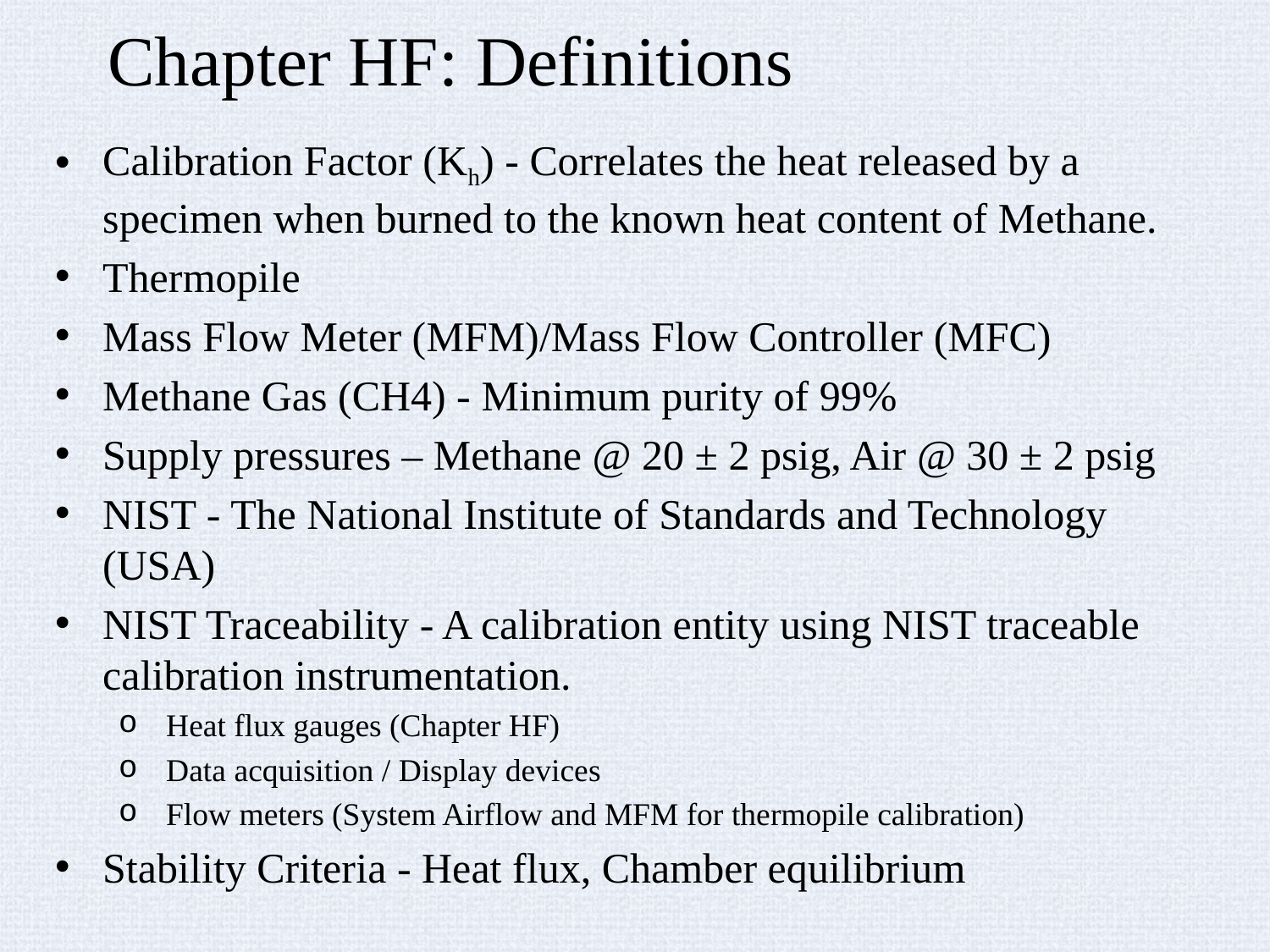

# Chapter HF: Definitions
Calibration Factor (Kh) - Correlates the heat released by a specimen when burned to the known heat content of Methane.
Thermopile
Mass Flow Meter (MFM)/Mass Flow Controller (MFC)
Methane Gas (CH4) - Minimum purity of 99%
Supply pressures – Methane @ 20 ± 2 psig, Air @ 30 ± 2 psig
NIST - The National Institute of Standards and Technology (USA)
NIST Traceability - A calibration entity using NIST traceable calibration instrumentation.
Heat flux gauges (Chapter HF)
Data acquisition / Display devices
Flow meters (System Airflow and MFM for thermopile calibration)
Stability Criteria - Heat flux, Chamber equilibrium